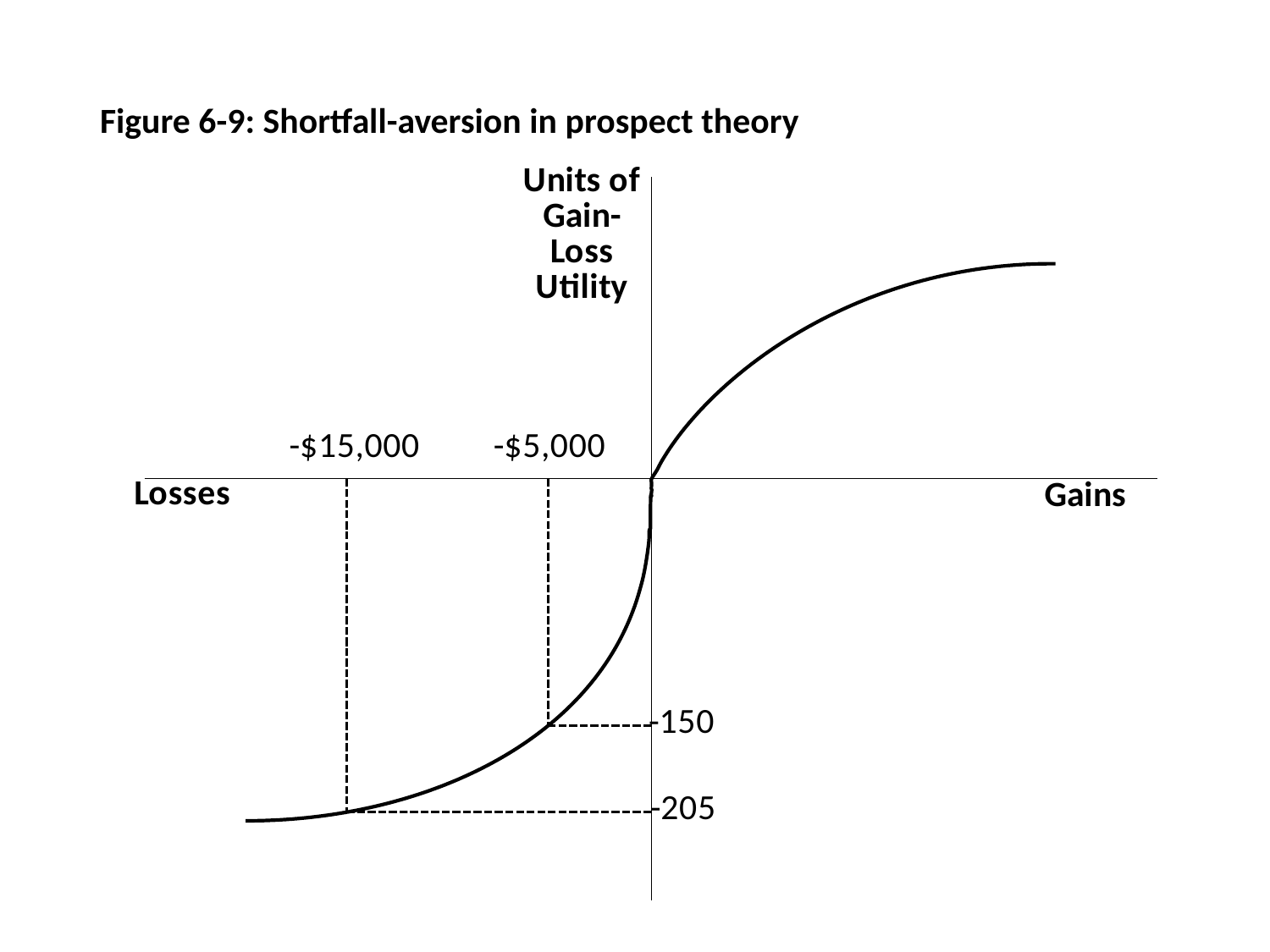

# Figure 6-9: Shortfall-aversion in prospect theory

### Chart

| Category |  |  |  |  |  |  |
|---|---|---|---|---|---|---|